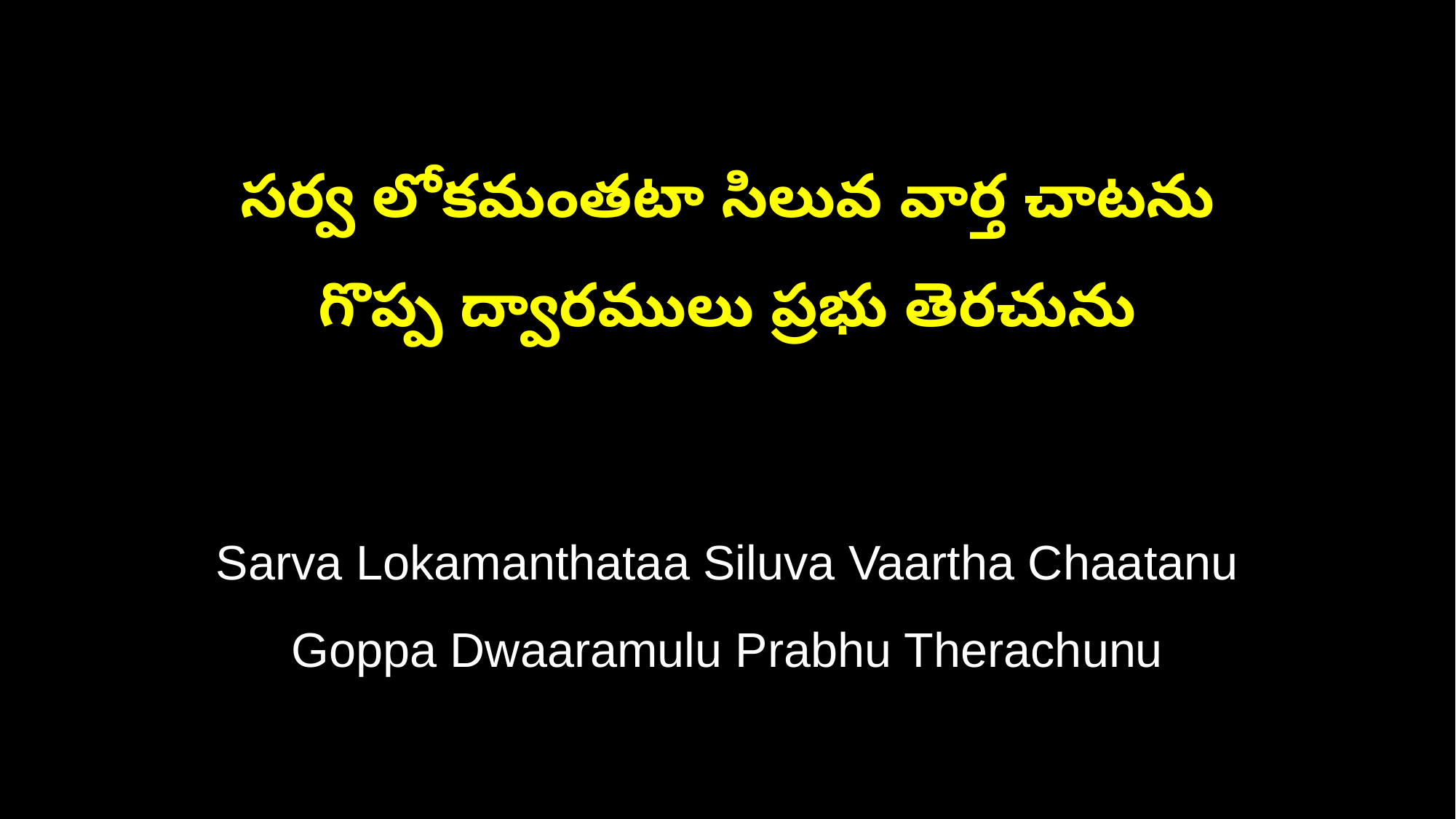

సర్వ లోకమంతటా సిలువ వార్త చాటను
గొప్ప ద్వారములు ప్రభు తెరచును
Sarva Lokamanthataa Siluva Vaartha Chaatanu
Goppa Dwaaramulu Prabhu Therachunu